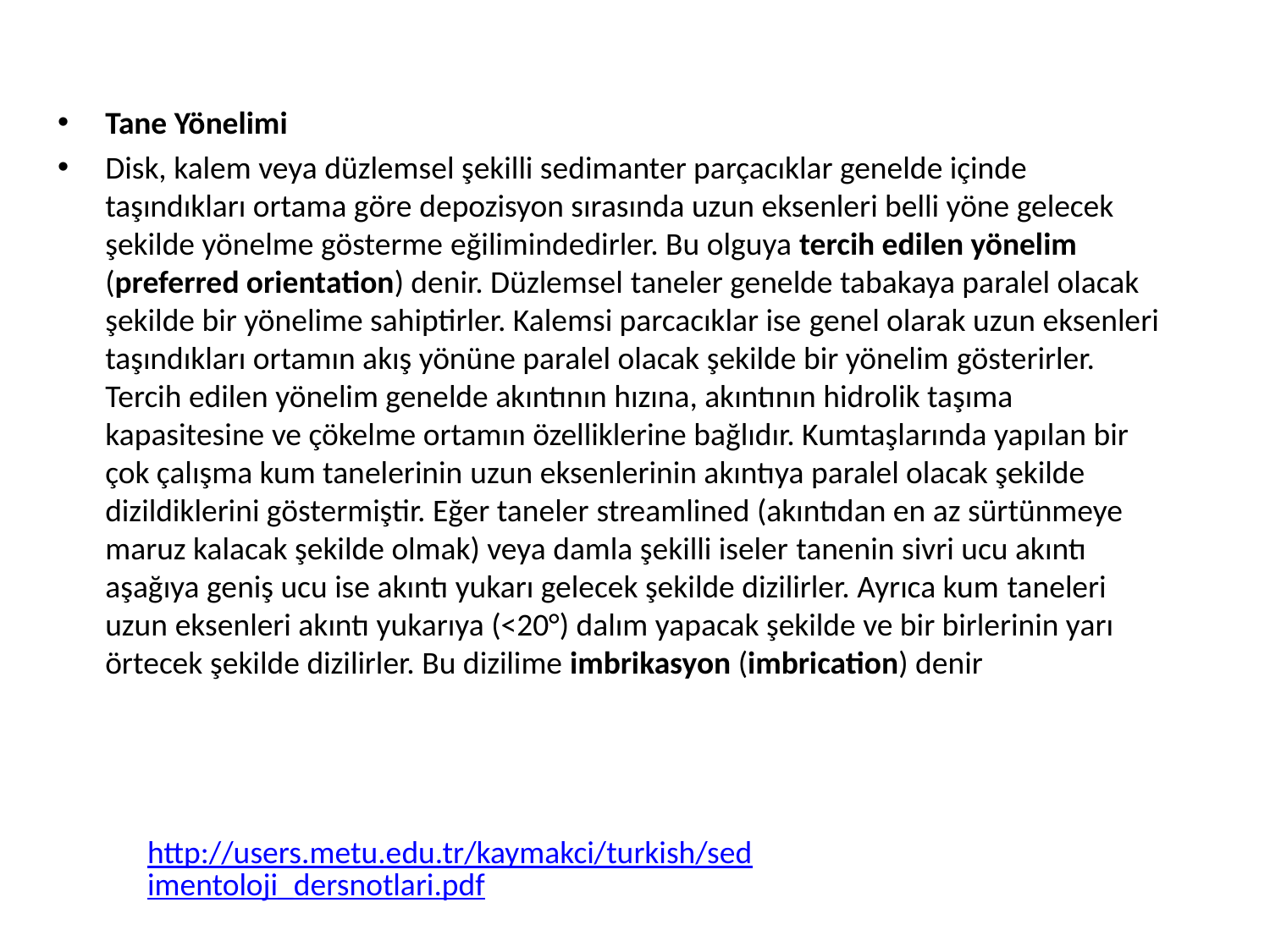

Tane Yönelimi
Disk, kalem veya düzlemsel şekilli sedimanter parçacıklar genelde içinde taşındıkları ortama göre depozisyon sırasında uzun eksenleri belli yöne gelecek şekilde yönelme gösterme eğilimindedirler. Bu olguya tercih edilen yönelim (preferred orientation) denir. Düzlemsel taneler genelde tabakaya paralel olacak şekilde bir yönelime sahiptirler. Kalemsi parcacıklar ise genel olarak uzun eksenleri taşındıkları ortamın akış yönüne paralel olacak şekilde bir yönelim gösterirler. Tercih edilen yönelim genelde akıntının hızına, akıntının hidrolik taşıma kapasitesine ve çökelme ortamın özelliklerine bağlıdır. Kumtaşlarında yapılan bir çok çalışma kum tanelerinin uzun eksenlerinin akıntıya paralel olacak şekilde dizildiklerini göstermiştir. Eğer taneler streamlined (akıntıdan en az sürtünmeye maruz kalacak şekilde olmak) veya damla şekilli iseler tanenin sivri ucu akıntı aşağıya geniş ucu ise akıntı yukarı gelecek şekilde dizilirler. Ayrıca kum taneleri uzun eksenleri akıntı yukarıya (<20°) dalım yapacak şekilde ve bir birlerinin yarı örtecek şekilde dizilirler. Bu dizilime imbrikasyon (imbrication) denir
http://users.metu.edu.tr/kaymakci/turkish/sedimentoloji_dersnotlari.pdf